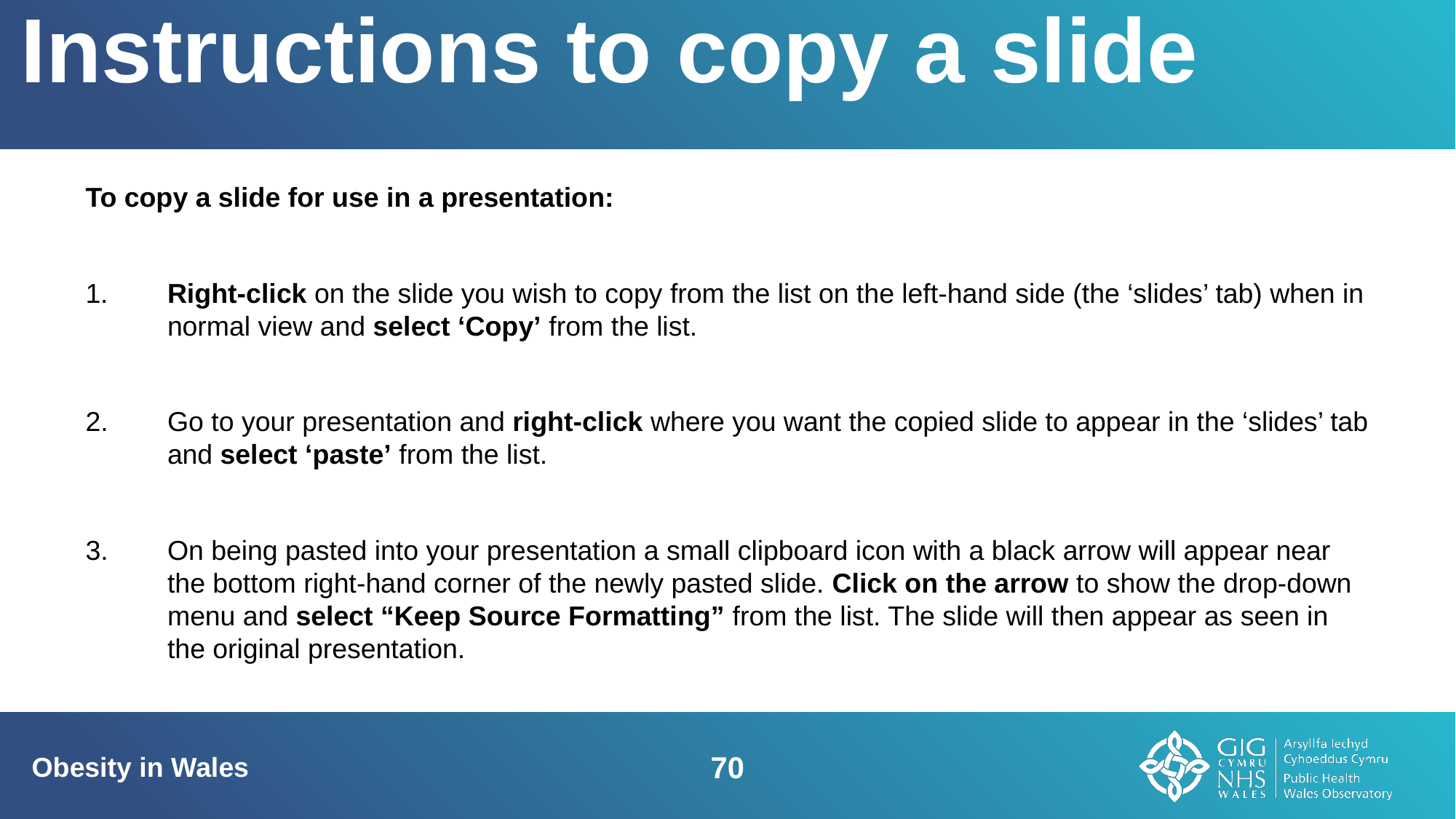

Instructions to copy a slide
To copy a slide for use in a presentation:

1. 	Right-click on the slide you wish to copy from the list on the left-hand side (the ‘slides’ tab) when in normal view and select ‘Copy’ from the list.

Go to your presentation and right-click where you want the copied slide to appear in the ‘slides’ tab and select ‘paste’ from the list.

On being pasted into your presentation a small clipboard icon with a black arrow will appear near the bottom right-hand corner of the newly pasted slide. Click on the arrow to show the drop-down menu and select “Keep Source Formatting” from the list. The slide will then appear as seen in the original presentation.

70
Obesity in Wales